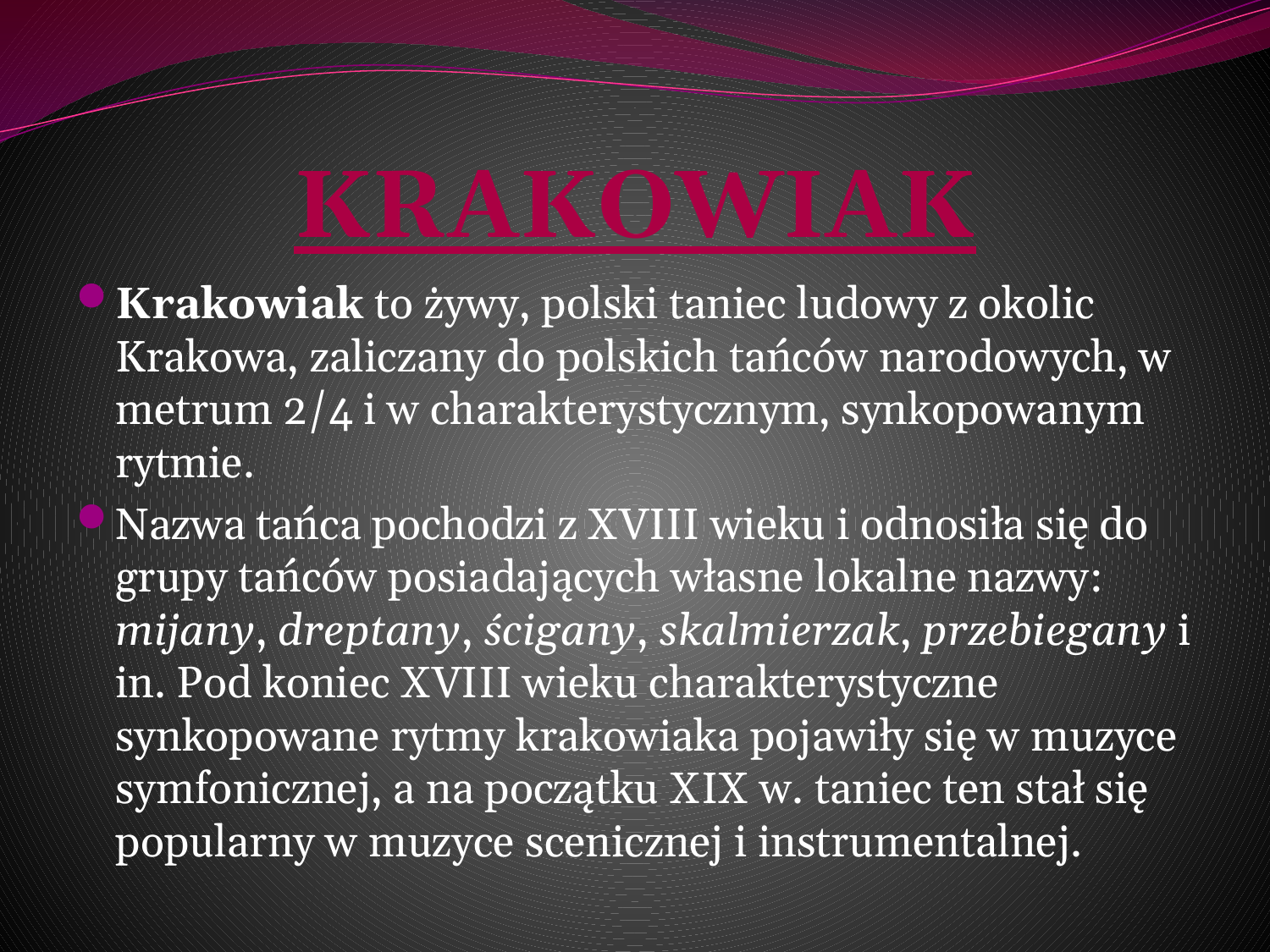

# KRAKOWIAK
Krakowiak to żywy, polski taniec ludowy z okolic Krakowa, zaliczany do polskich tańców narodowych, w metrum 2/4 i w charakterystycznym, synkopowanym rytmie.
Nazwa tańca pochodzi z XVIII wieku i odnosiła się do grupy tańców posiadających własne lokalne nazwy: mijany, dreptany, ścigany, skalmierzak, przebiegany i in. Pod koniec XVIII wieku charakterystyczne synkopowane rytmy krakowiaka pojawiły się w muzyce symfonicznej, a na początku XIX w. taniec ten stał się popularny w muzyce scenicznej i instrumentalnej.